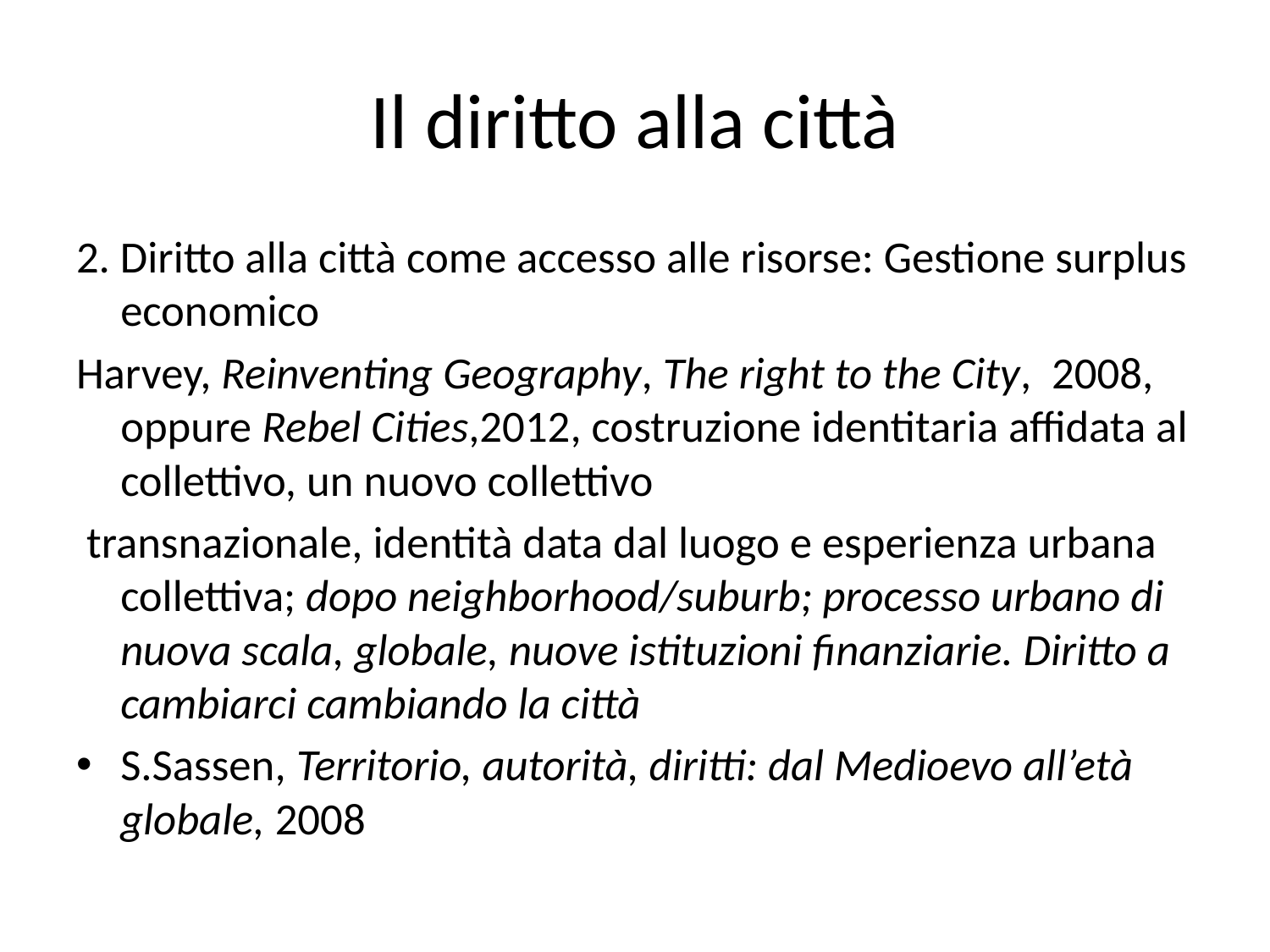

# Il diritto alla città
2. Diritto alla città come accesso alle risorse: Gestione surplus economico
Harvey, Reinventing Geography, The right to the City,  2008, oppure Rebel Cities,2012, costruzione identitaria affidata al collettivo, un nuovo collettivo
 transnazionale, identità data dal luogo e esperienza urbana collettiva; dopo neighborhood/suburb; processo urbano di nuova scala, globale, nuove istituzioni finanziarie. Diritto a cambiarci cambiando la città
S.Sassen, Territorio, autorità, diritti: dal Medioevo all’età globale, 2008